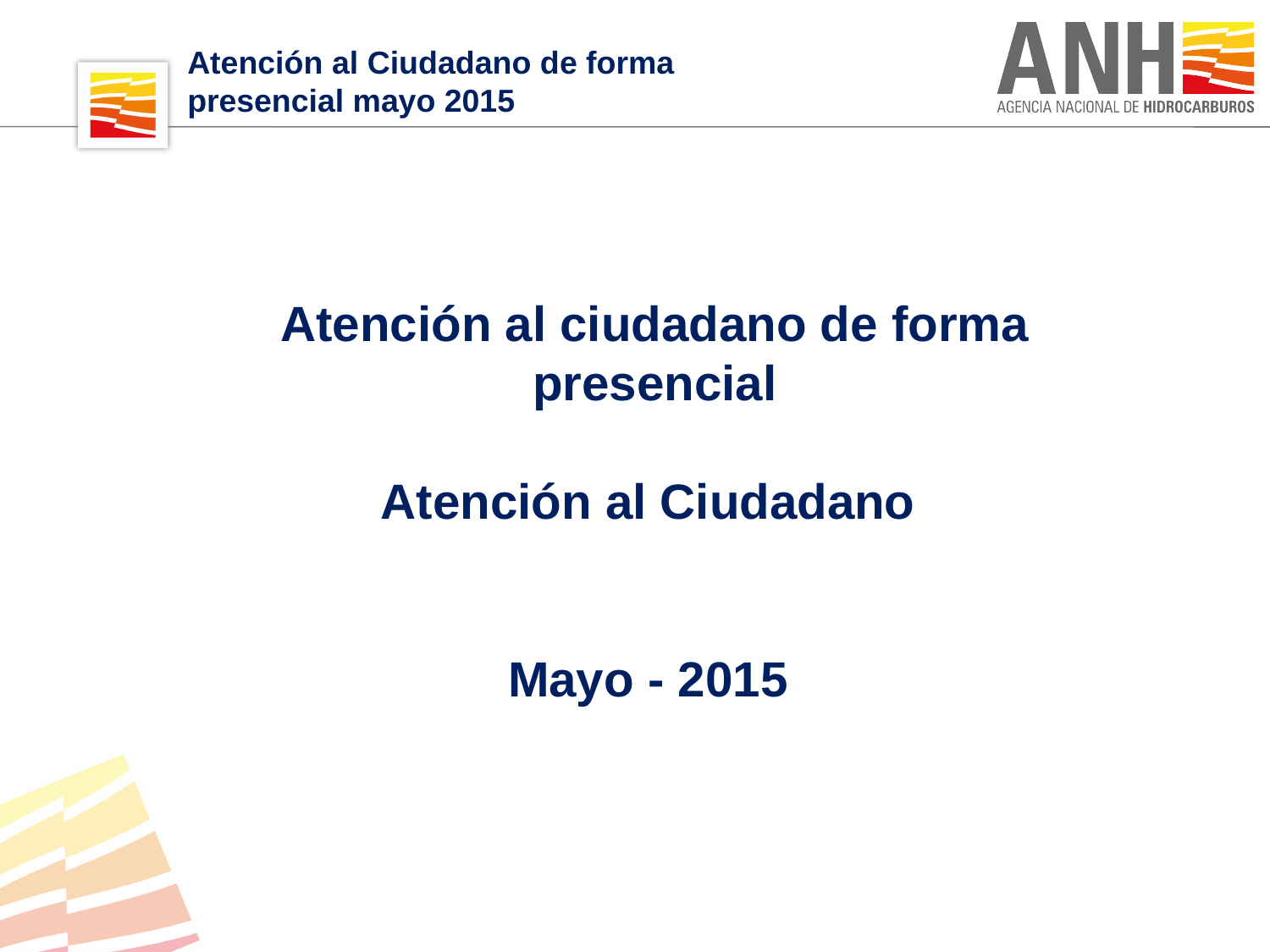

Atención al Ciudadano de forma presencial mayo 2015
Atención al ciudadano de forma presencial

Atención al Ciudadano

Mayo - 2015